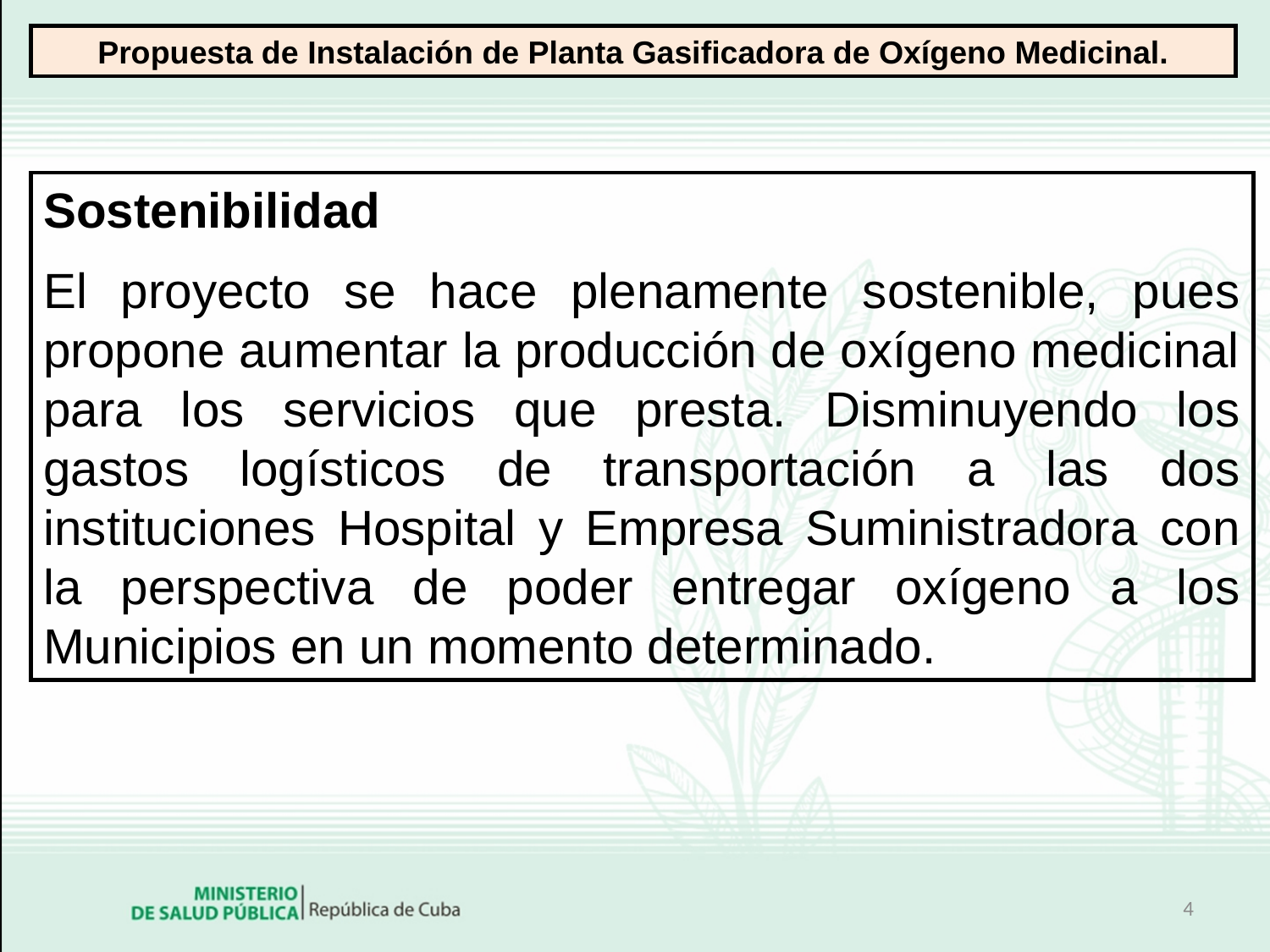

Propuesta de Instalación de Planta Gasificadora de Oxígeno Medicinal.
Sostenibilidad
El proyecto se hace plenamente sostenible, pues propone aumentar la producción de oxígeno medicinal para los servicios que presta. Disminuyendo los gastos logísticos de transportación a las dos instituciones Hospital y Empresa Suministradora con la perspectiva de poder entregar oxígeno a los Municipios en un momento determinado.
4